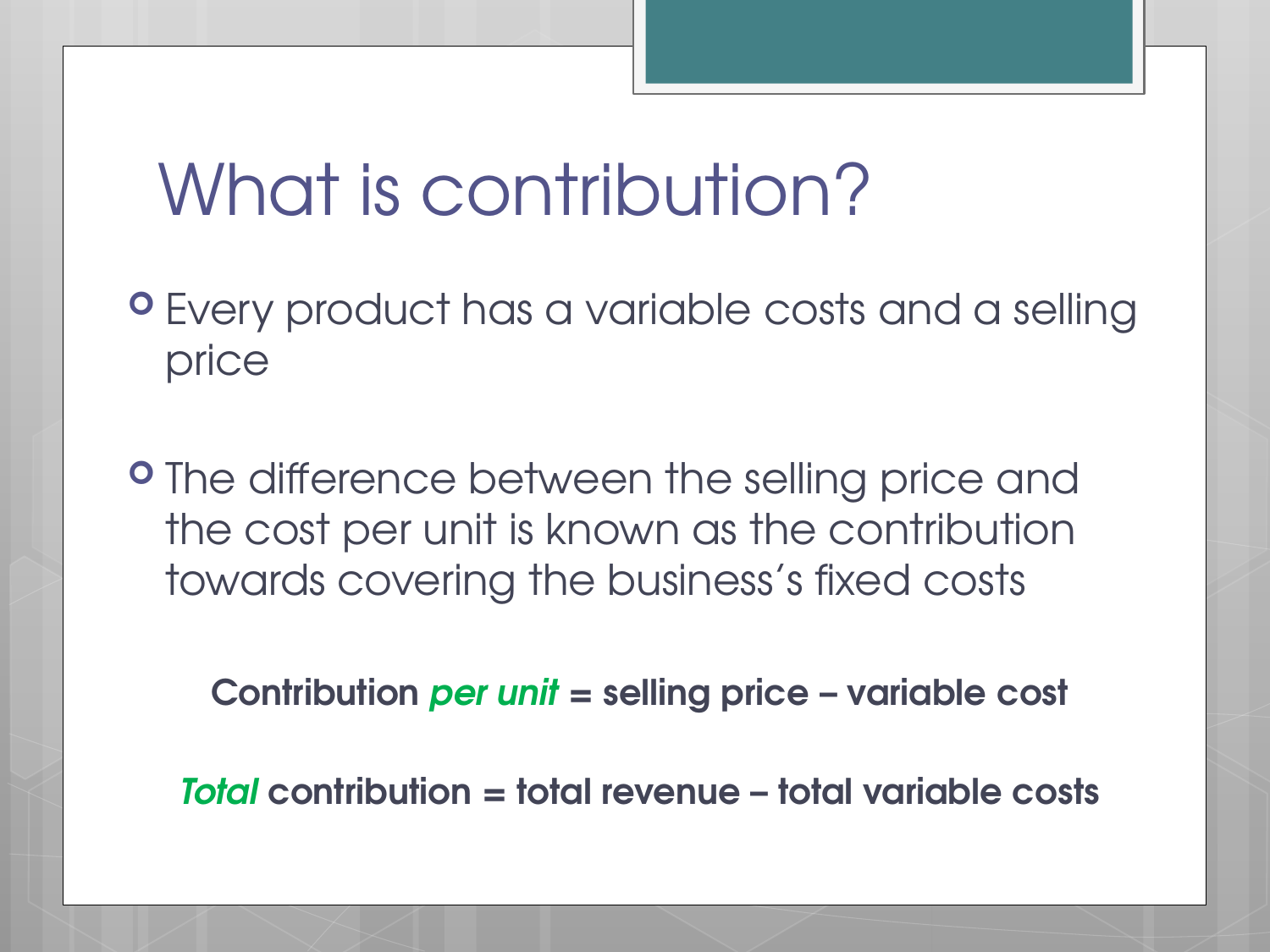

# What is contribution?
Every product has a variable costs and a selling price

The difference between the selling price and the cost per unit is known as the contribution towards covering the business’s fixed costs

Contribution per unit = selling price – variable cost

Total contribution = total revenue – total variable costs